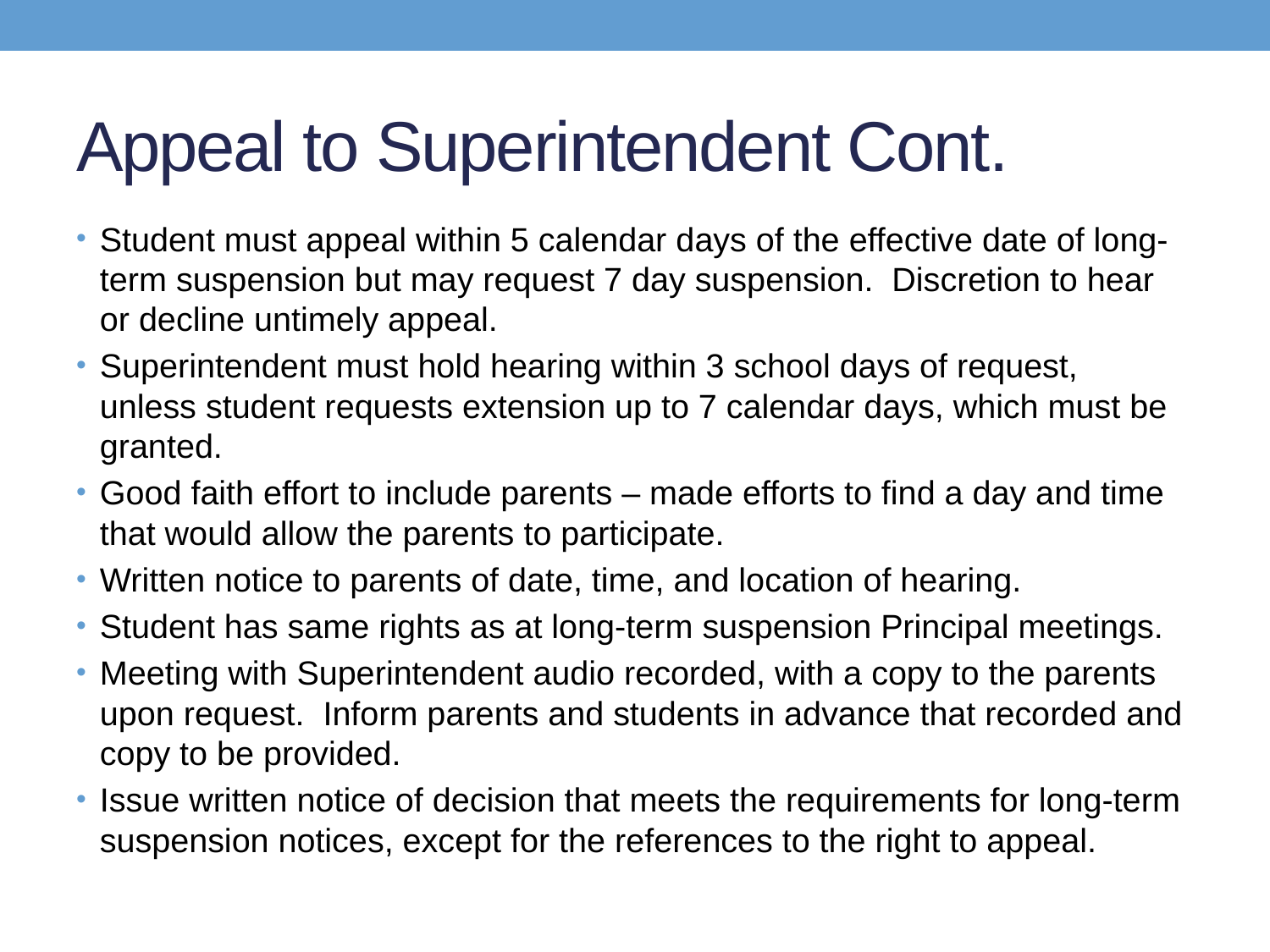

# Appeal to Superintendent Cont.
Student must appeal within 5 calendar days of the effective date of long-term suspension but may request 7 day suspension.  Discretion to hear or decline untimely appeal.
Superintendent must hold hearing within 3 school days of request,  unless student requests extension up to 7 calendar days, which must be granted.
Good faith effort to include parents – made efforts to find a day and time that would allow the parents to participate.
Written notice to parents of date, time, and location of hearing.
Student has same rights as at long-term suspension Principal meetings.
Meeting with Superintendent audio recorded, with a copy to the parents upon request.  Inform parents and students in advance that recorded and copy to be provided.
Issue written notice of decision that meets the requirements for long-term suspension notices, except for the references to the right to appeal.